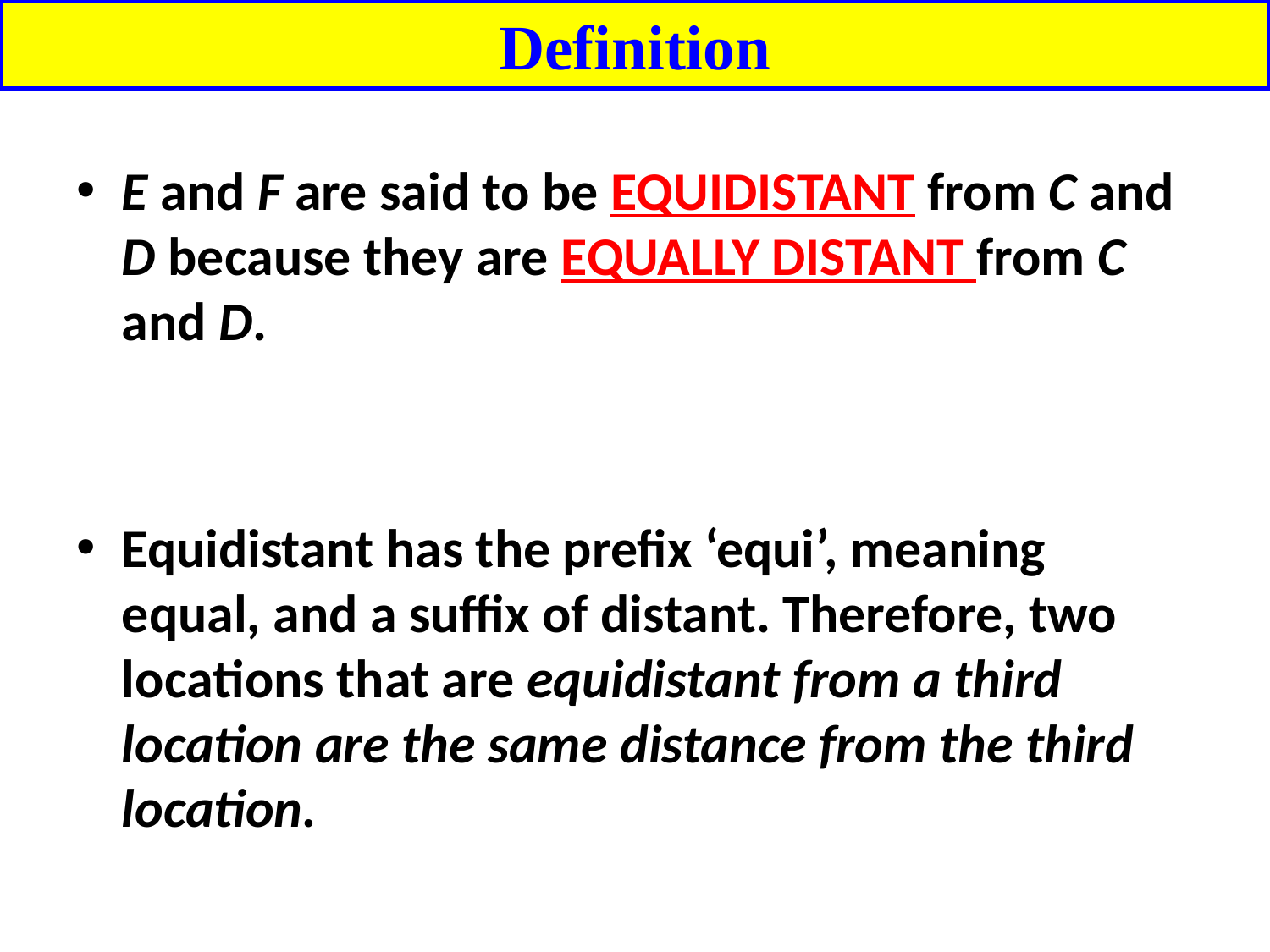

Definition

E and F are said to be EQUIDISTANT from C and D because they are EQUALLY DISTANT from C and D.

Equidistant has the prefix ‘equi’, meaning equal, and a suffix of distant. Therefore, two locations that are equidistant from a third location are the same distance from the third location.